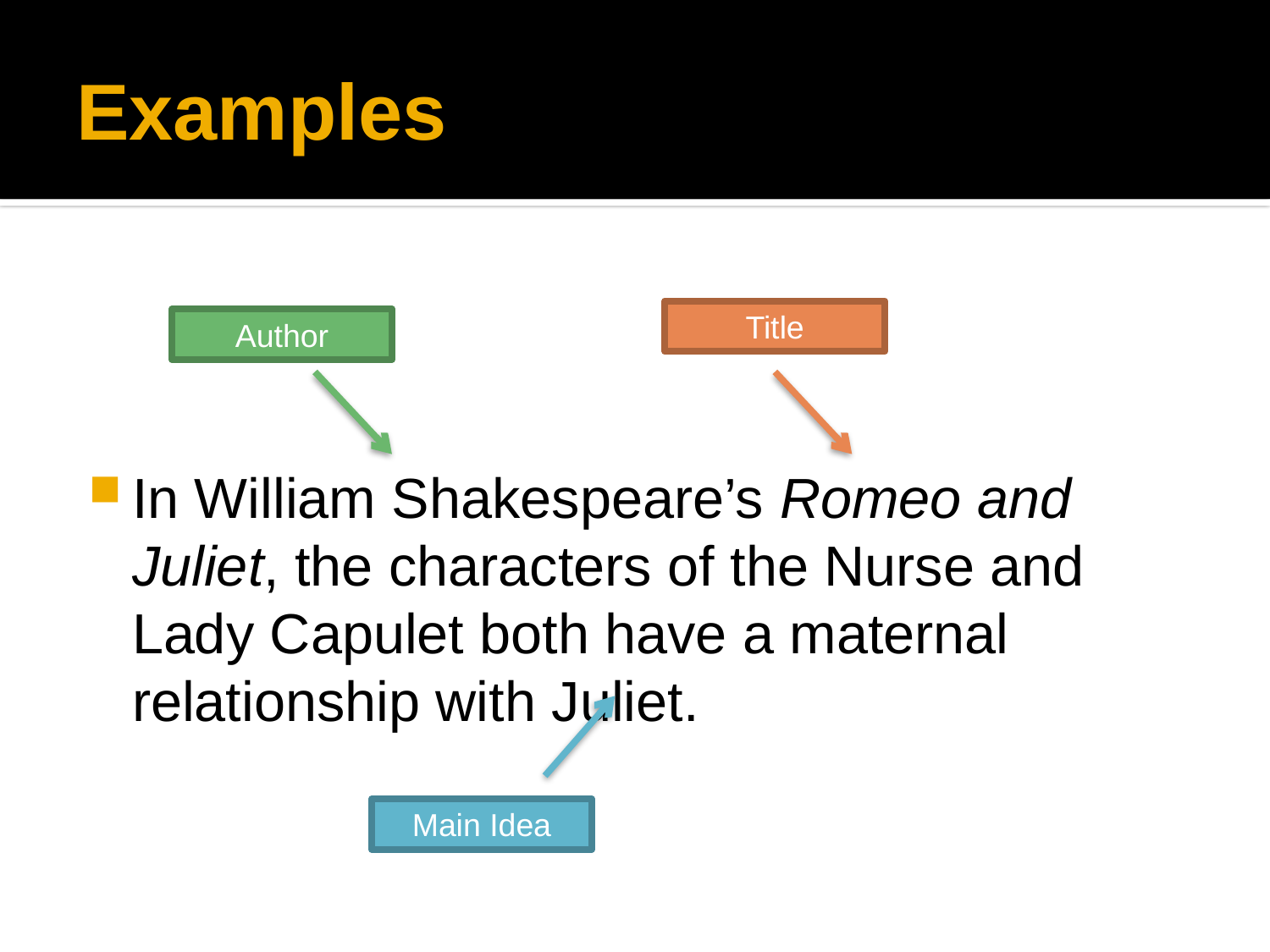

# Examples

In William Shakespeare’s Romeo and Juliet, the characters of the Nurse and Lady Capulet both have a maternal relationship with Juliet.

Title
Author
Main Idea